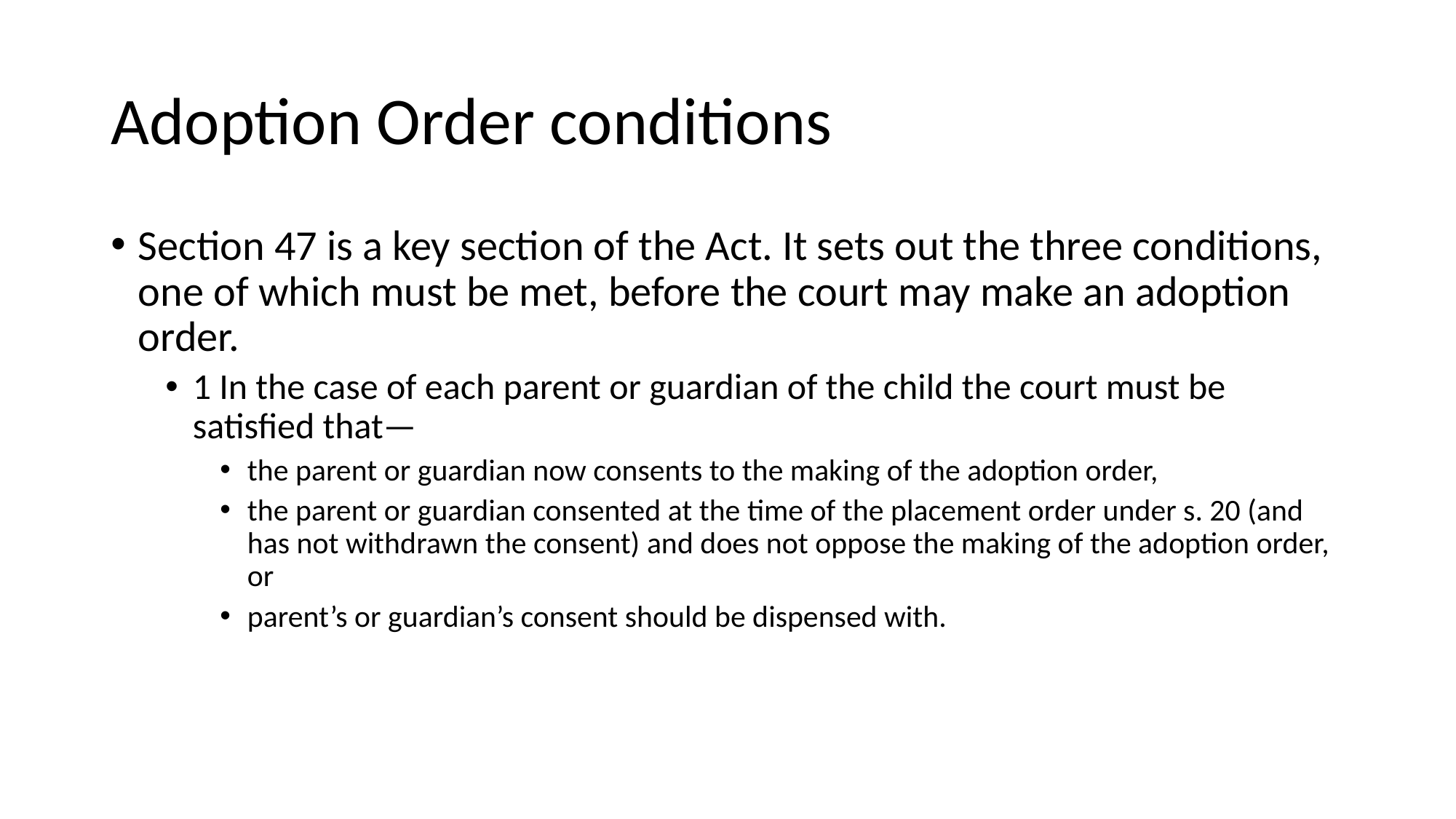

# Adoption Order conditions
Section 47 is a key section of the Act. It sets out the three conditions, one of which must be met, before the court may make an adoption order.
1 In the case of each parent or guardian of the child the court must be satisfied that—
the parent or guardian now consents to the making of the adoption order,
the parent or guardian consented at the time of the placement order under s. 20 (and has not withdrawn the consent) and does not oppose the making of the adoption order, or
parent’s or guardian’s consent should be dispensed with.